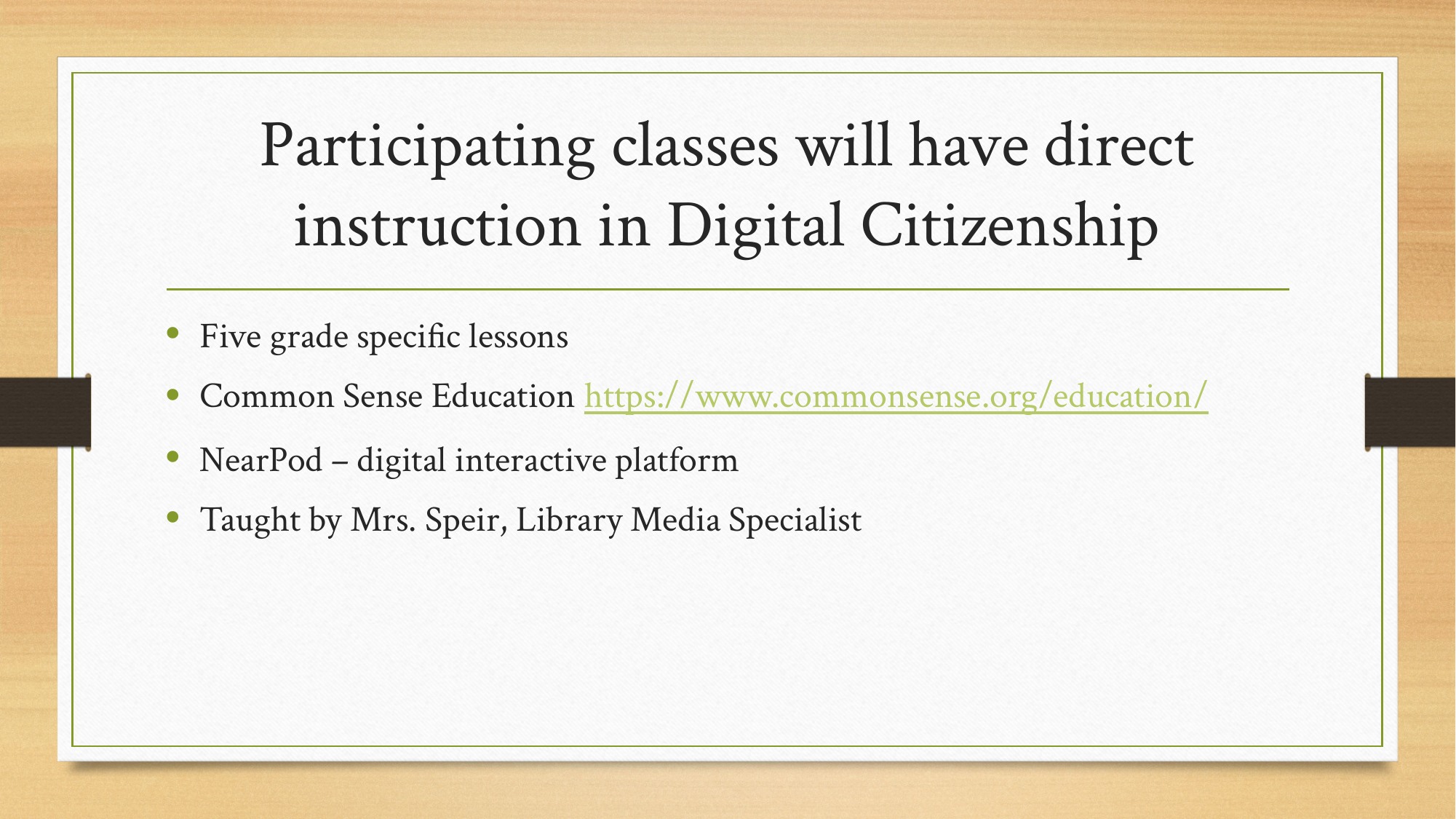

# Participating classes will have direct instruction in Digital Citizenship
Five grade specific lessons
Common Sense Education https://www.commonsense.org/education/
NearPod – digital interactive platform
Taught by Mrs. Speir, Library Media Specialist